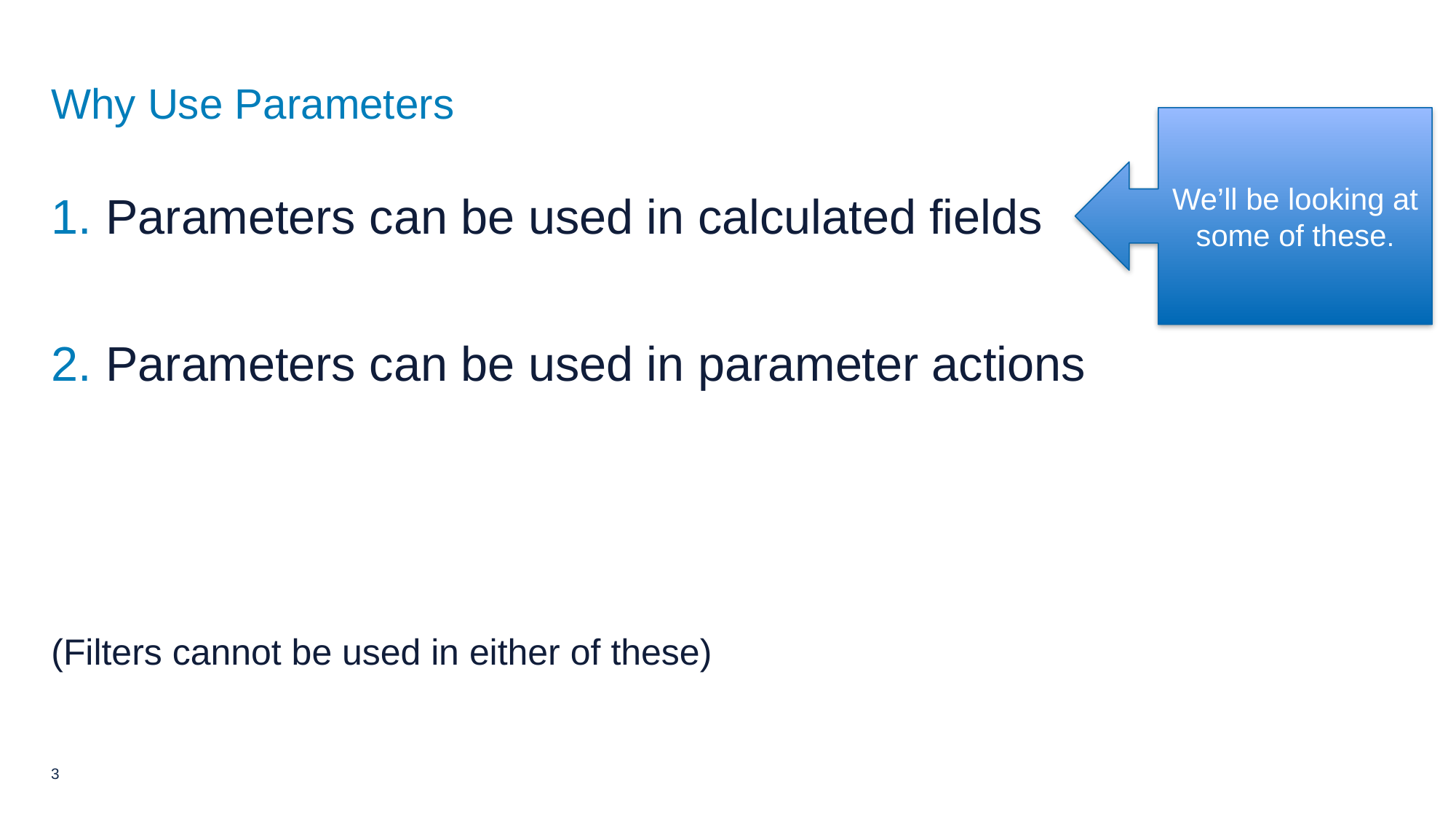

# Why Use Parameters
We’ll be looking at some of these.
Parameters can be used in calculated fields

Parameters can be used in parameter actions

(Filters cannot be used in either of these)
3